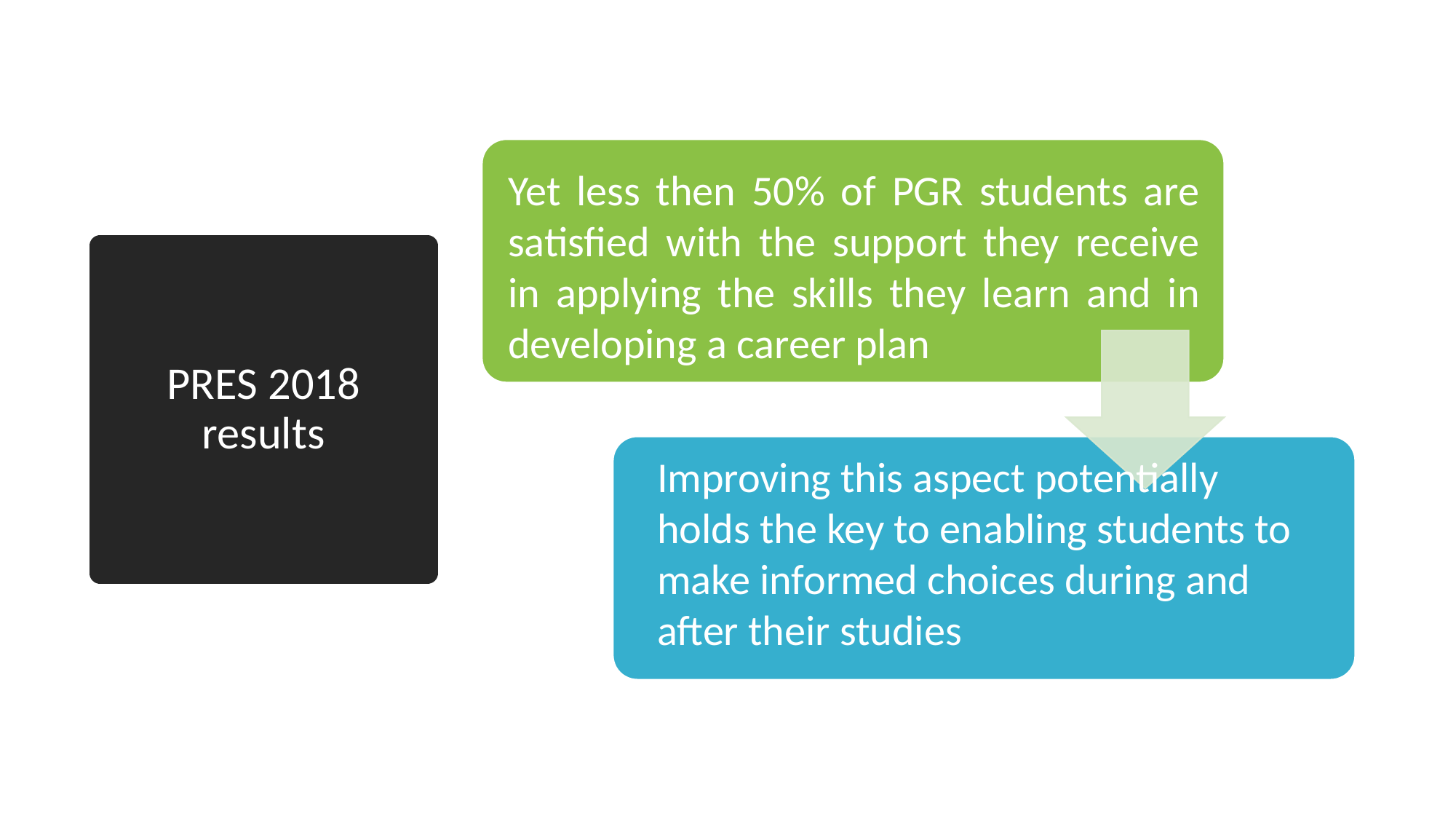

Yet less then 50% of PGR students are satisfied with the support they receive in applying the skills they learn and in developing a career plan
# PRES 2018 results
Improving this aspect potentially holds the key to enabling students to make informed choices during and after their studies